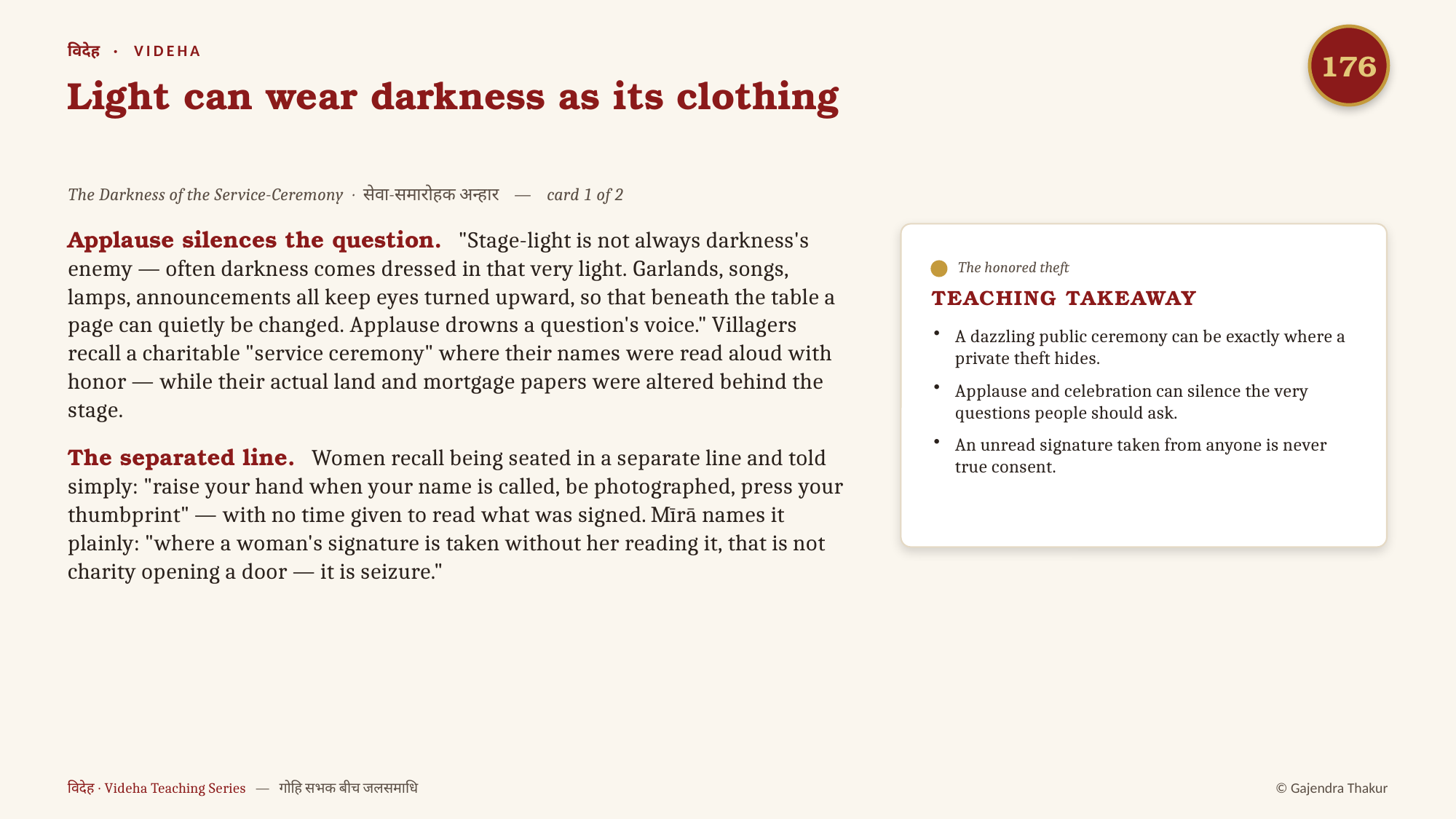

176
विदेह  ·  VIDEHA
Light can wear darkness as its clothing
The Darkness of the Service-Ceremony  ·  सेवा-समारोहक अन्हार    —    card 1 of 2
Applause silences the question.  "Stage-light is not always darkness's enemy — often darkness comes dressed in that very light. Garlands, songs, lamps, announcements all keep eyes turned upward, so that beneath the table a page can quietly be changed. Applause drowns a question's voice." Villagers recall a charitable "service ceremony" where their names were read aloud with honor — while their actual land and mortgage papers were altered behind the stage.
The separated line.  Women recall being seated in a separate line and told simply: "raise your hand when your name is called, be photographed, press your thumbprint" — with no time given to read what was signed. Mīrā names it plainly: "where a woman's signature is taken without her reading it, that is not charity opening a door — it is seizure."

The honored theft

TEACHING TAKEAWAY
A dazzling public ceremony can be exactly where a private theft hides.
Applause and celebration can silence the very questions people should ask.
An unread signature taken from anyone is never true consent.
विदेह · Videha Teaching Series   —   गोहि सभक बीच जलसमाधि
© Gajendra Thakur